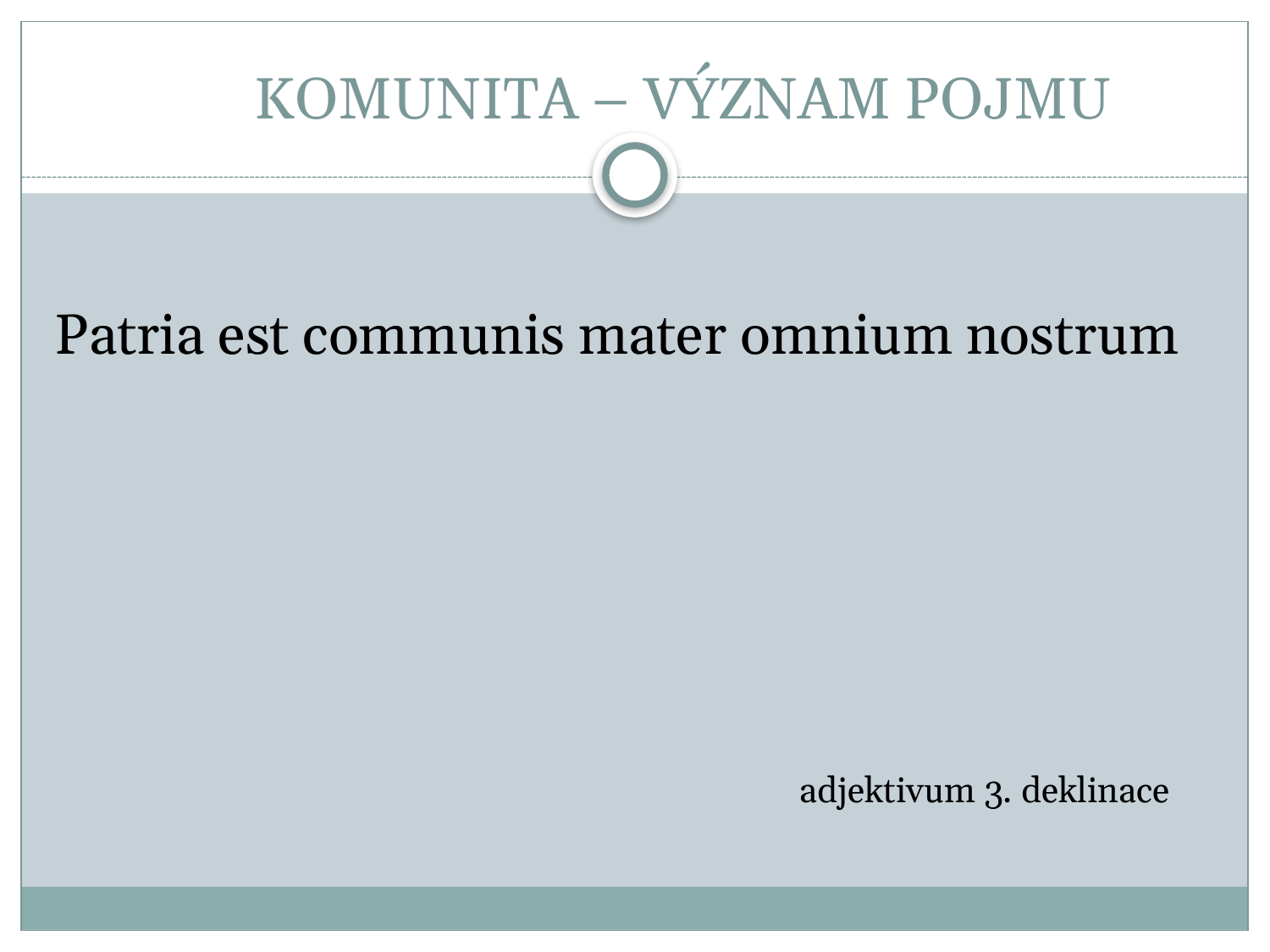

# KOMUNITA – VÝZNAM POJMU

Patria est communis mater omnium nostrum

                                                                                        adjektivum 3. deklinace